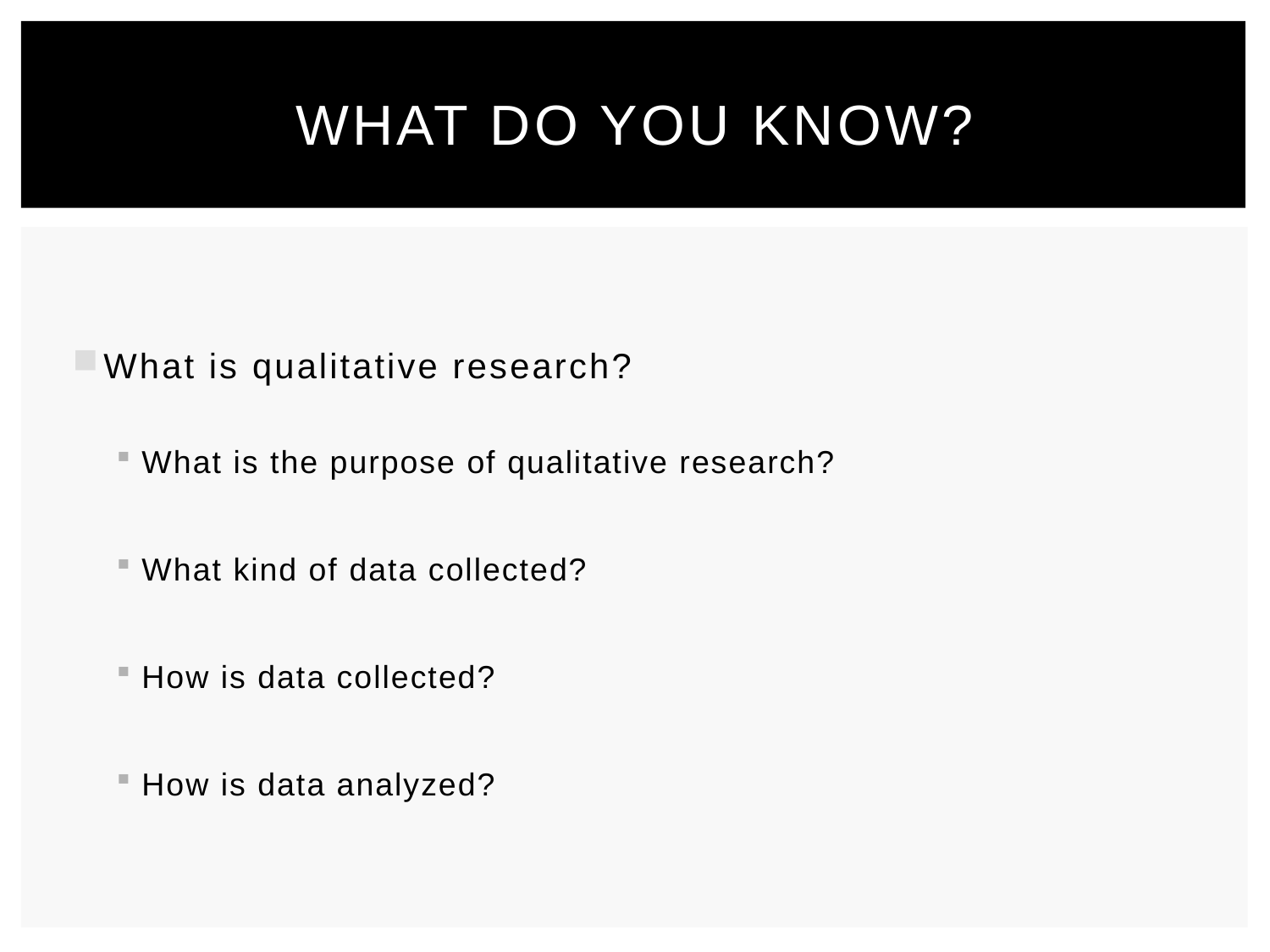

# What do you know?

What is qualitative research?

What is the purpose of qualitative research?

What kind of data collected?

How is data collected?

How is data analyzed?